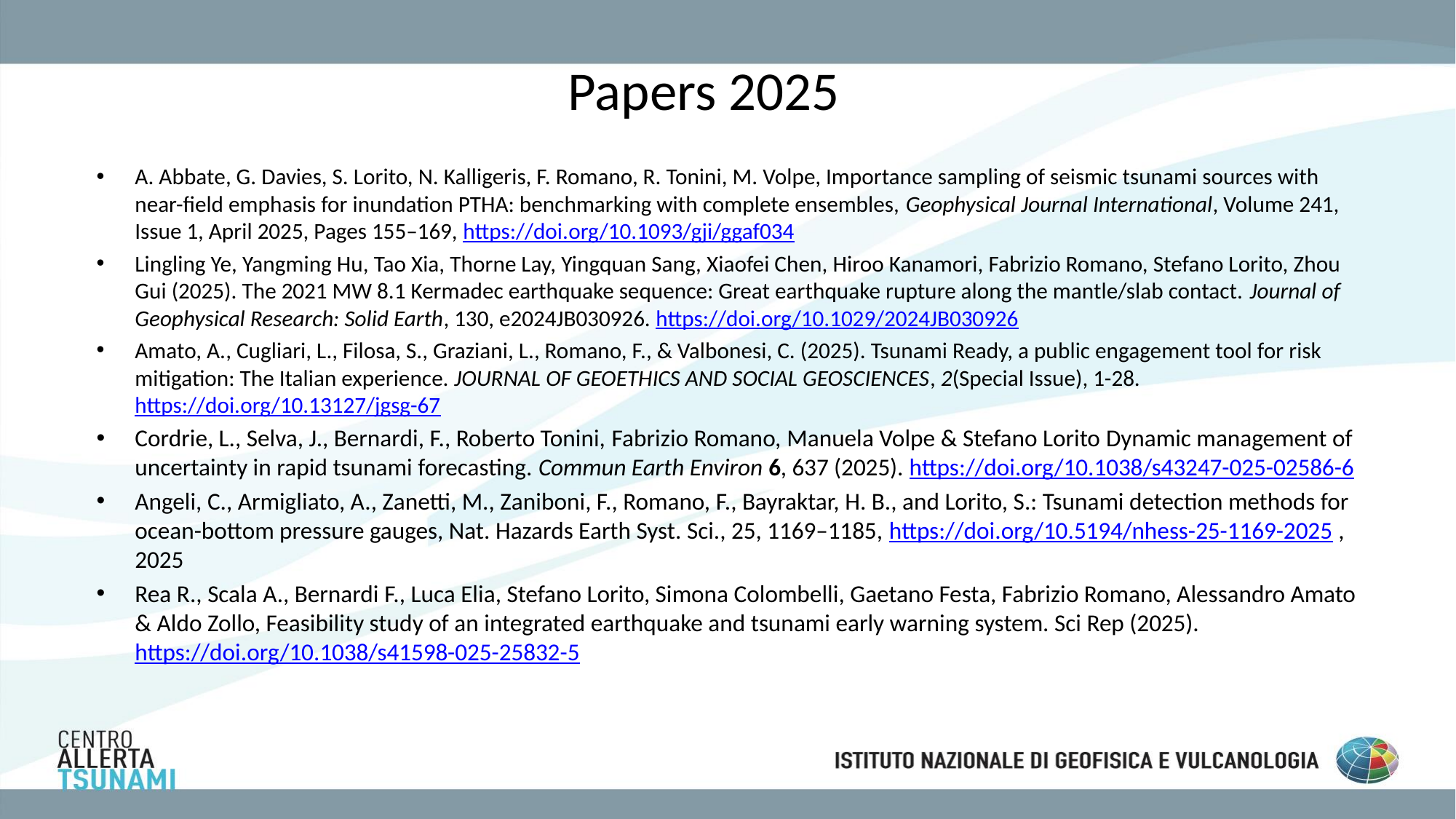

# Papers 2025
A. Abbate, G. Davies, S. Lorito, N. Kalligeris, F. Romano, R. Tonini, M. Volpe, Importance sampling of seismic tsunami sources with near-field emphasis for inundation PTHA: benchmarking with complete ensembles, Geophysical Journal International, Volume 241, Issue 1, April 2025, Pages 155–169, https://doi.org/10.1093/gji/ggaf034
Lingling Ye, Yangming Hu, Tao Xia, Thorne Lay, Yingquan Sang, Xiaofei Chen, Hiroo Kanamori, Fabrizio Romano, Stefano Lorito, Zhou Gui (2025). The 2021 MW 8.1 Kermadec earthquake sequence: Great earthquake rupture along the mantle/slab contact. Journal of Geophysical Research: Solid Earth, 130, e2024JB030926. https://doi.org/10.1029/2024JB030926
Amato, A., Cugliari, L., Filosa, S., Graziani, L., Romano, F., & Valbonesi, C. (2025). Tsunami Ready, a public engagement tool for risk mitigation: The Italian experience. JOURNAL OF GEOETHICS AND SOCIAL GEOSCIENCES, 2(Special Issue), 1-28. https://doi.org/10.13127/jgsg-67
Cordrie, L., Selva, J., Bernardi, F., Roberto Tonini, Fabrizio Romano, Manuela Volpe & Stefano Lorito Dynamic management of uncertainty in rapid tsunami forecasting. Commun Earth Environ 6, 637 (2025). https://doi.org/10.1038/s43247-025-02586-6
Angeli, C., Armigliato, A., Zanetti, M., Zaniboni, F., Romano, F., Bayraktar, H. B., and Lorito, S.: Tsunami detection methods for ocean-bottom pressure gauges, Nat. Hazards Earth Syst. Sci., 25, 1169–1185, https://doi.org/10.5194/nhess-25-1169-2025 , 2025
Rea R., Scala A., Bernardi F., Luca Elia, Stefano Lorito, Simona Colombelli, Gaetano Festa, Fabrizio Romano, Alessandro Amato & Aldo Zollo, Feasibility study of an integrated earthquake and tsunami early warning system. Sci Rep (2025). https://doi.org/10.1038/s41598-025-25832-5